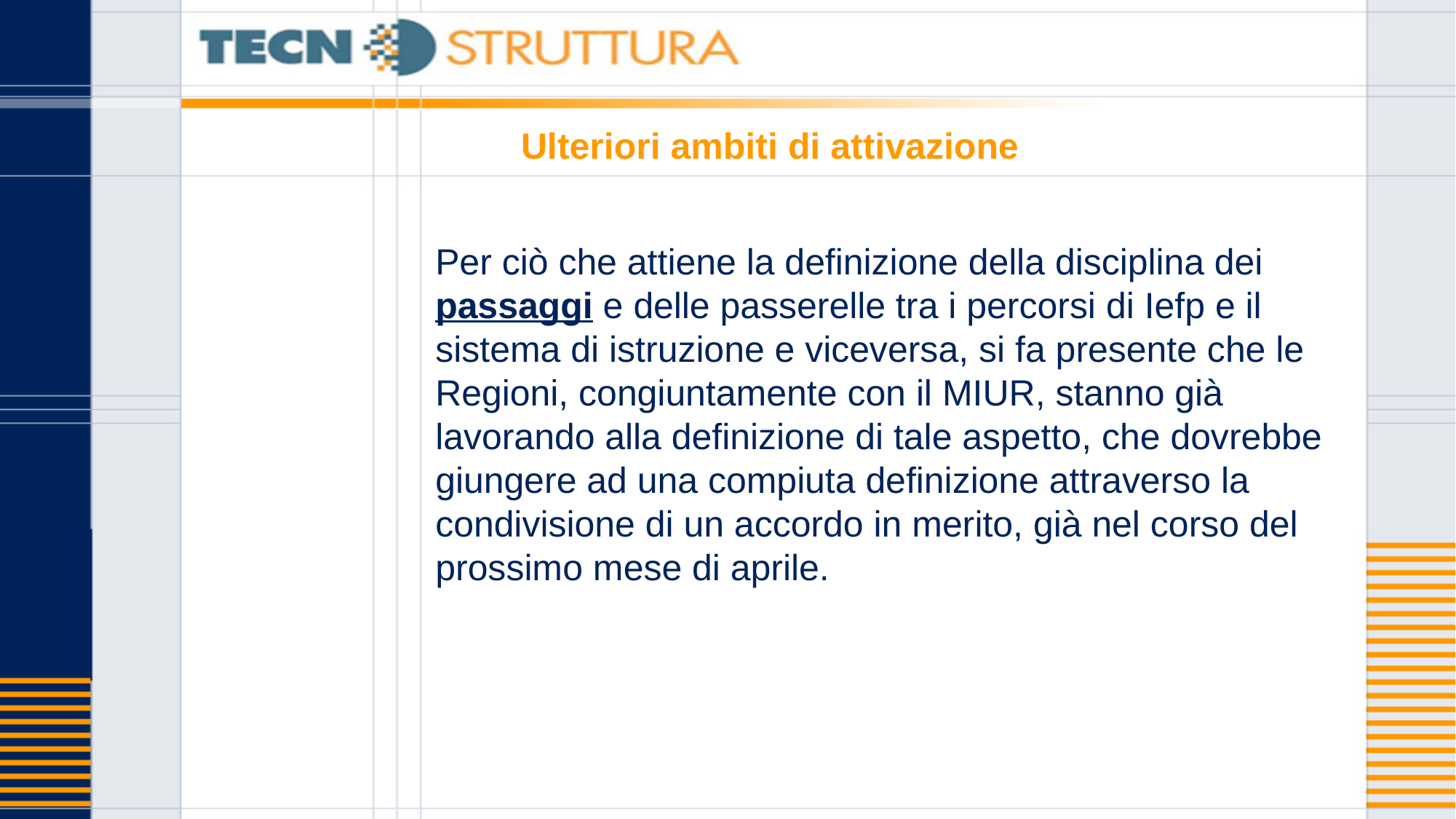

# Ulteriori ambiti di attivazione

Per ciò che attiene la definizione della disciplina dei passaggi e delle passerelle tra i percorsi di Iefp e il sistema di istruzione e viceversa, si fa presente che le Regioni, congiuntamente con il MIUR, stanno già lavorando alla definizione di tale aspetto, che dovrebbe giungere ad una compiuta definizione attraverso la condivisione di un accordo in merito, già nel corso del prossimo mese di aprile.